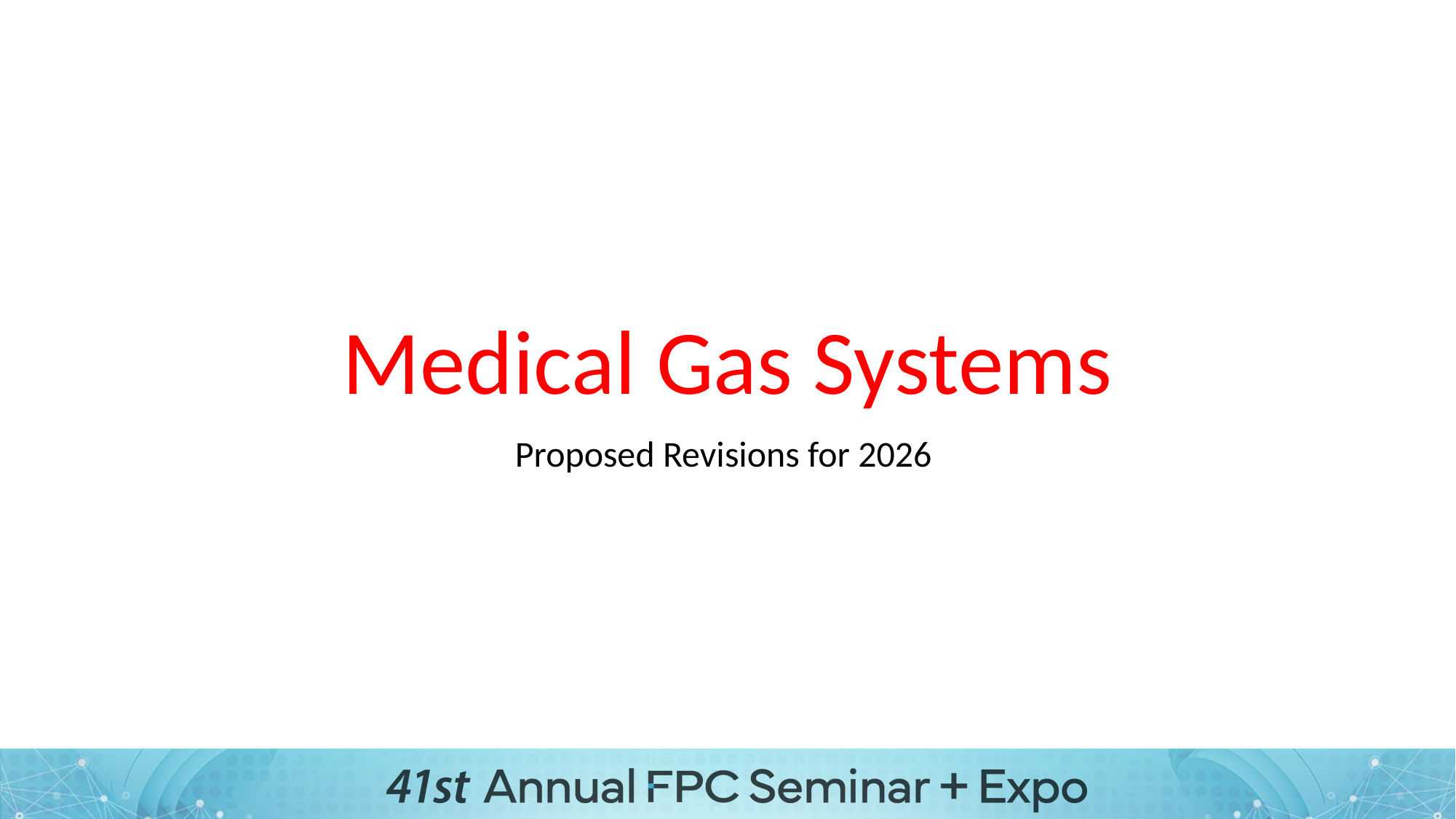

# Medical Gas Systems
Proposed Revisions for 2026